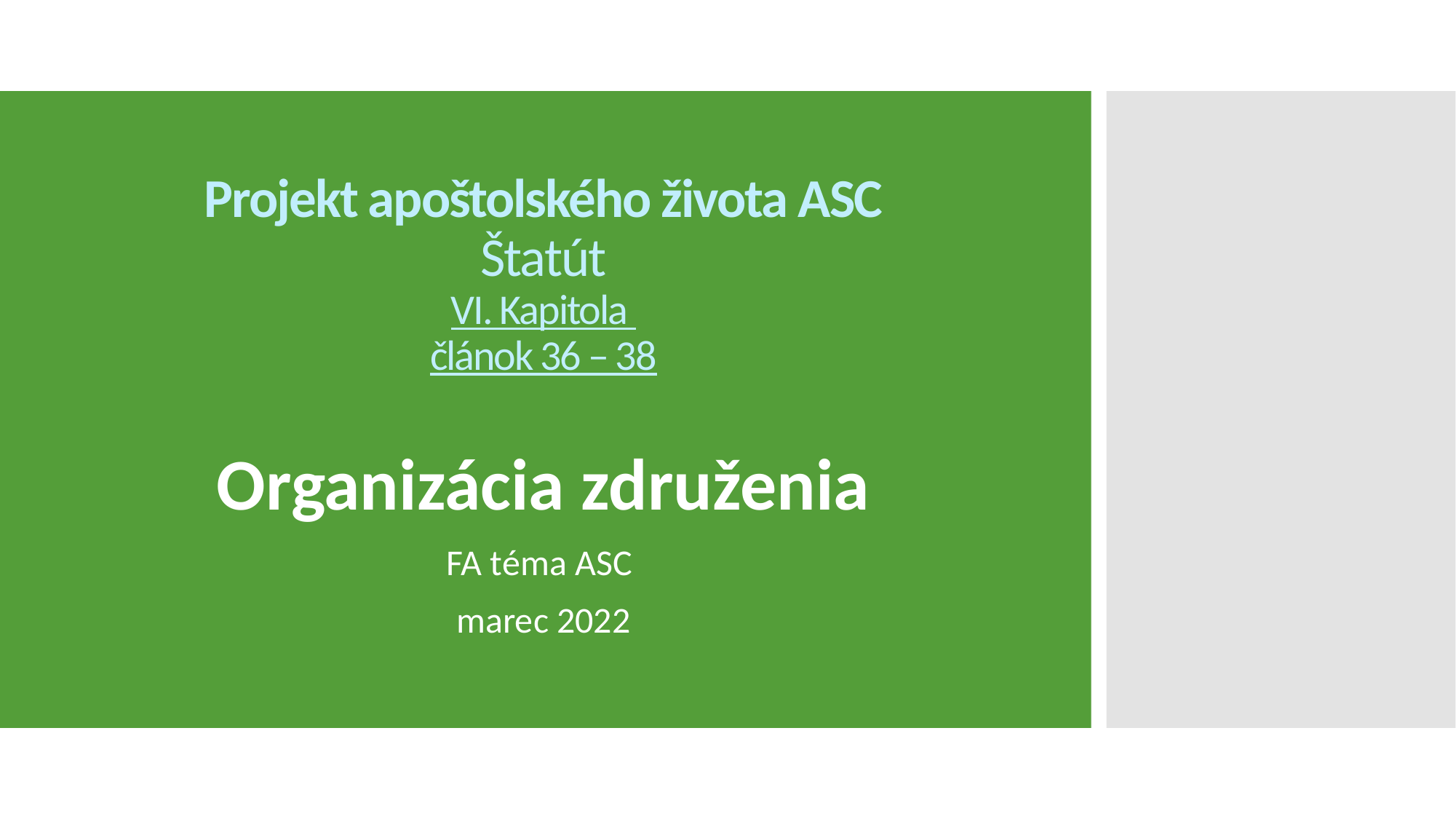

# Projekt apoštolského života ASC Štatút VI. Kapitola článok 36 – 38
Organizácia združenia
FA téma ASC
marec 2022